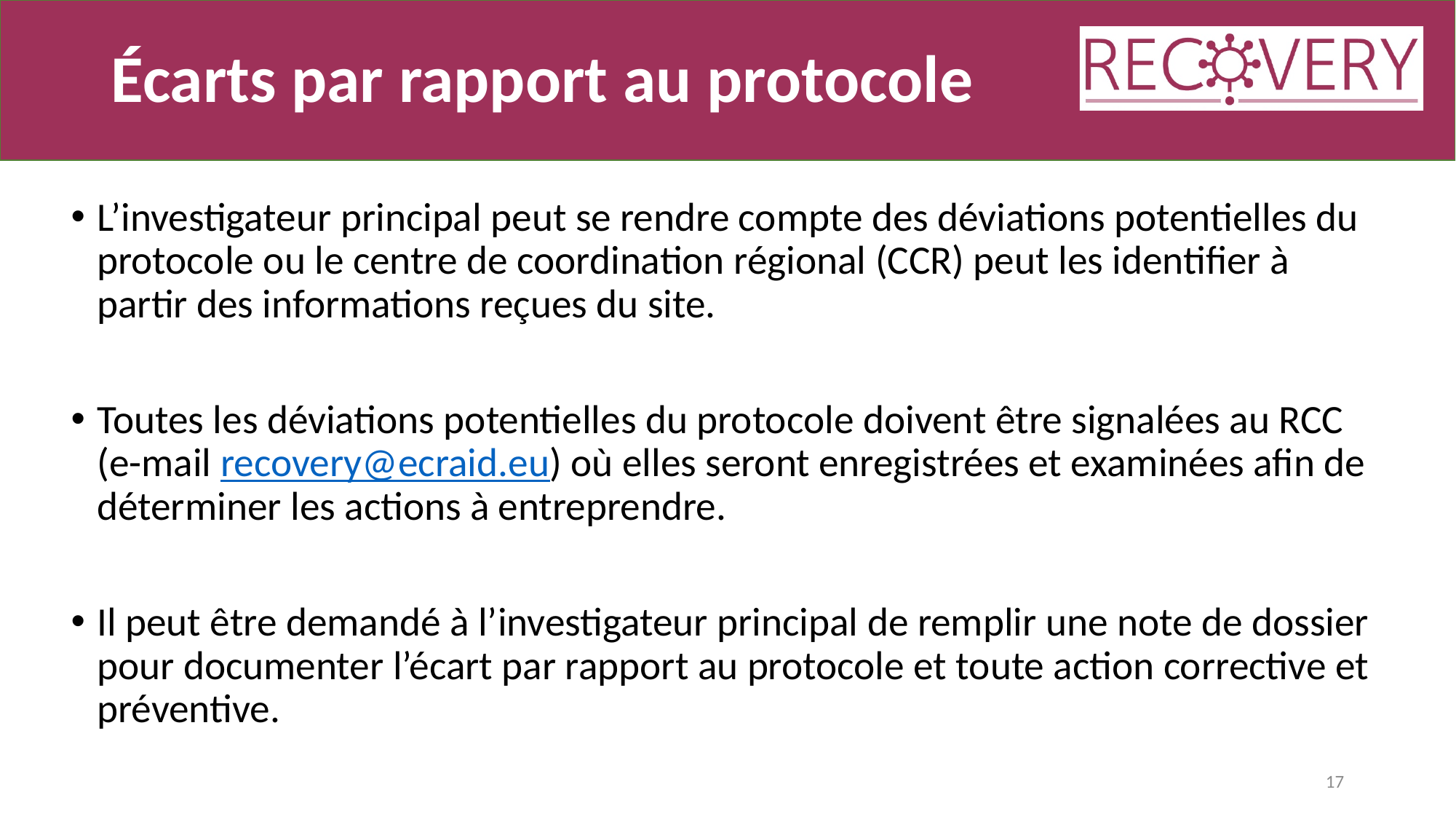

# Écarts par rapport au protocole
L’investigateur principal peut se rendre compte des déviations potentielles du protocole ou le centre de coordination régional (CCR) peut les identifier à partir des informations reçues du site.

Toutes les déviations potentielles du protocole doivent être signalées au RCC (e-mail recovery@ecraid.eu) où elles seront enregistrées et examinées afin de déterminer les actions à entreprendre.

Il peut être demandé à l’investigateur principal de remplir une note de dossier pour documenter l’écart par rapport au protocole et toute action corrective et préventive.
17